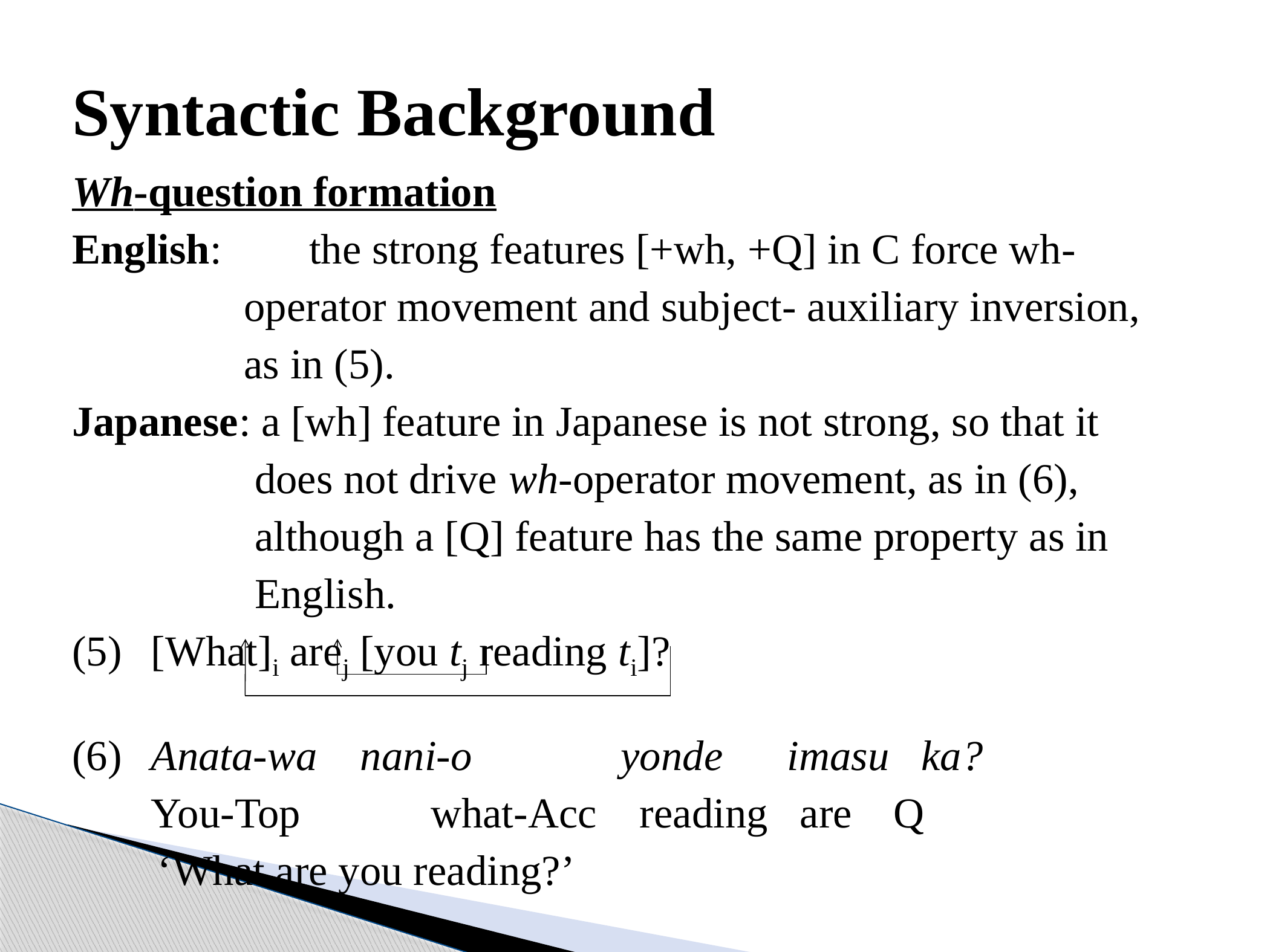

# Syntactic Background
Wh-question formation
English: 	the strong features [+wh, +Q] in C force wh-
                operator movement and subject- auxiliary inversion,
                as in (5).
Japanese: a [wh] feature in Japanese is not strong, so that it
                 does not drive wh-operator movement, as in (6),
                 although a [Q] feature has the same property as in
                 English.
(5)	[What]i arej [you tj reading ti]?

(6) 	Anata-wa    nani-o 	       yonde      imasu   ka?
   	You-Top 	    what-Acc    reading   are	   Q
        ‘What are you reading?’